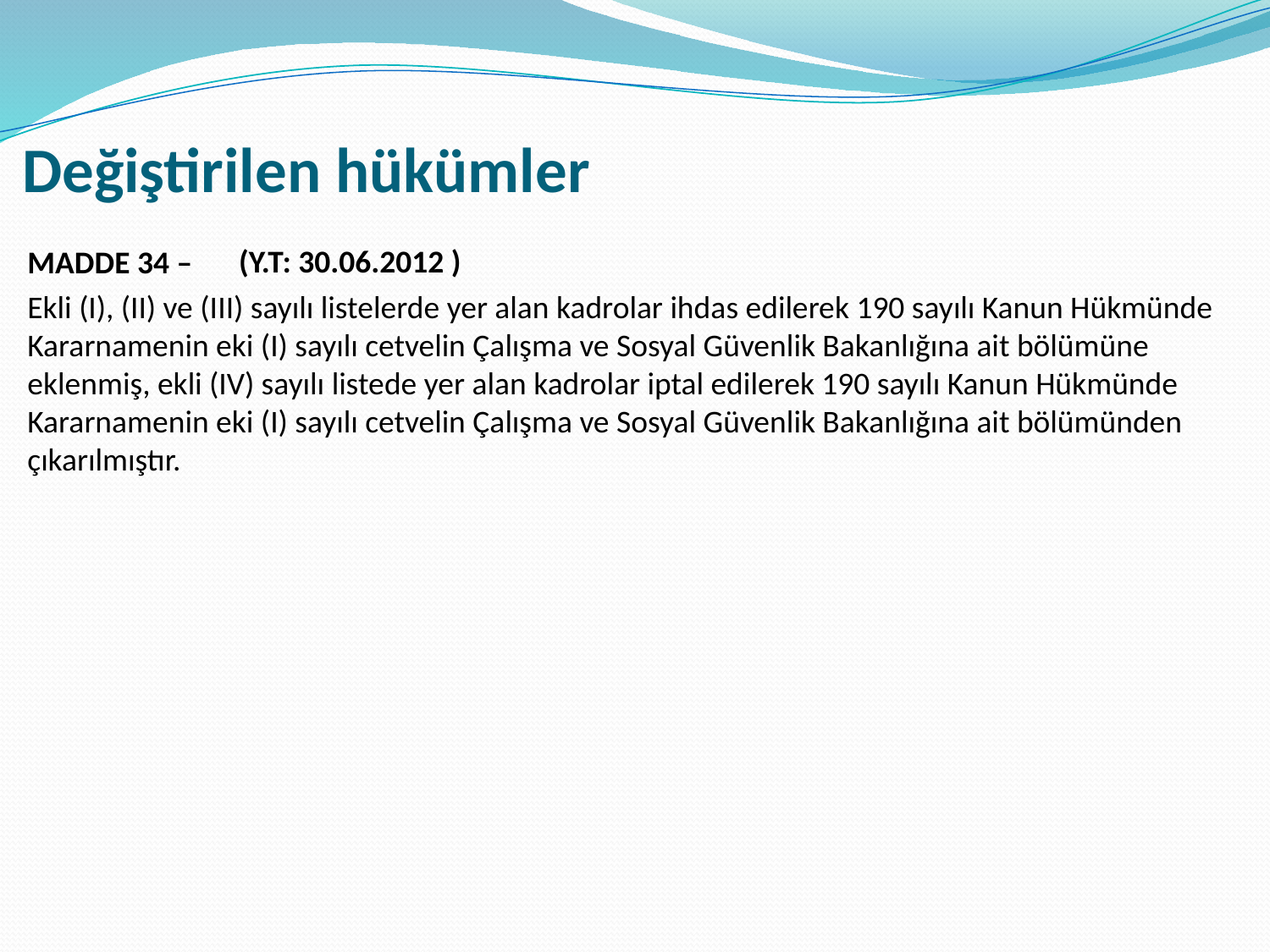

# Değiştirilen hükümler
(Y.T: 30.06.2012 )
MADDE 34 –
Ekli (I), (II) ve (III) sayılı listelerde yer alan kadrolar ihdas edilerek 190 sayılı Kanun Hükmünde Kararnamenin eki (I) sayılı cetvelin Çalışma ve Sosyal Güvenlik Bakanlığına ait bölümüne eklenmiş, ekli (IV) sayılı listede yer alan kadrolar iptal edilerek 190 sayılı Kanun Hükmünde Kararnamenin eki (I) sayılı cetvelin Çalışma ve Sosyal Güvenlik Bakanlığına ait bölümünden çıkarılmıştır.